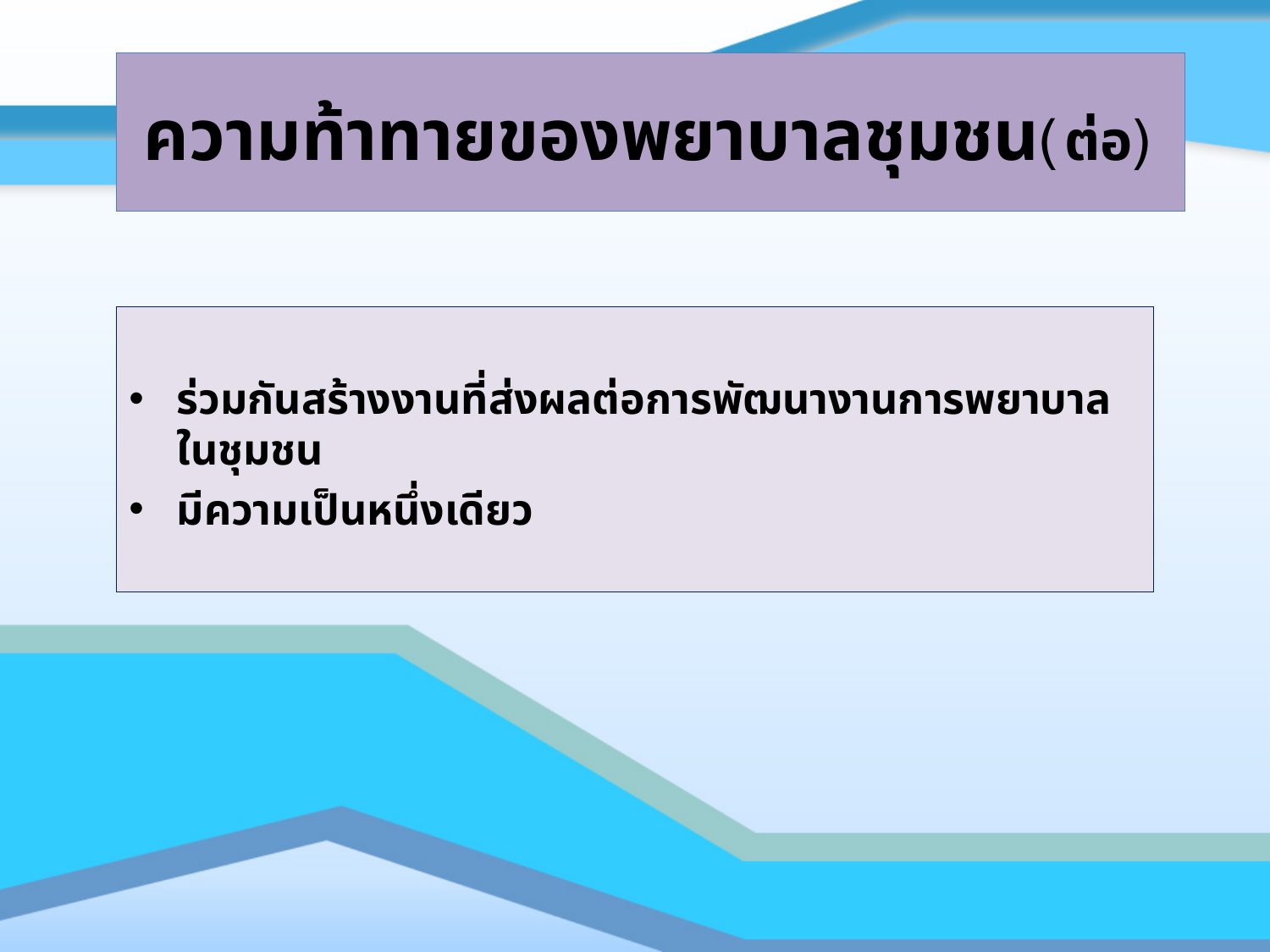

# ความท้าทายของพยาบาลชุมชน(ต่อ)

ร่วมกันสร้างงานที่ส่งผลต่อการพัฒนางานการพยาบาลในชุมชน
มีความเป็นหนึ่งเดียว